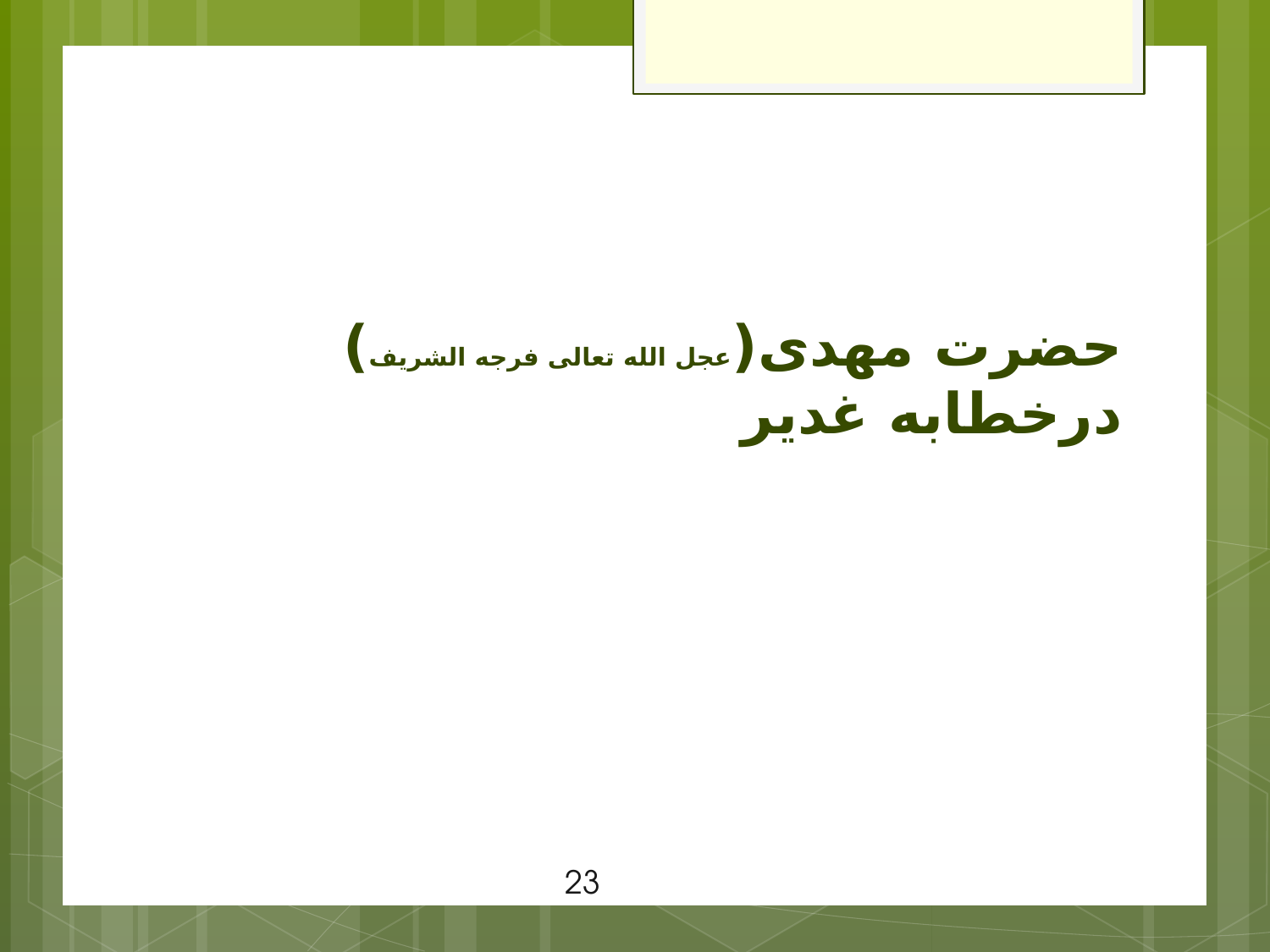

# حضرت مهدی(عجل الله تعالی فرجه الشریف) درخطابه غدیر
23